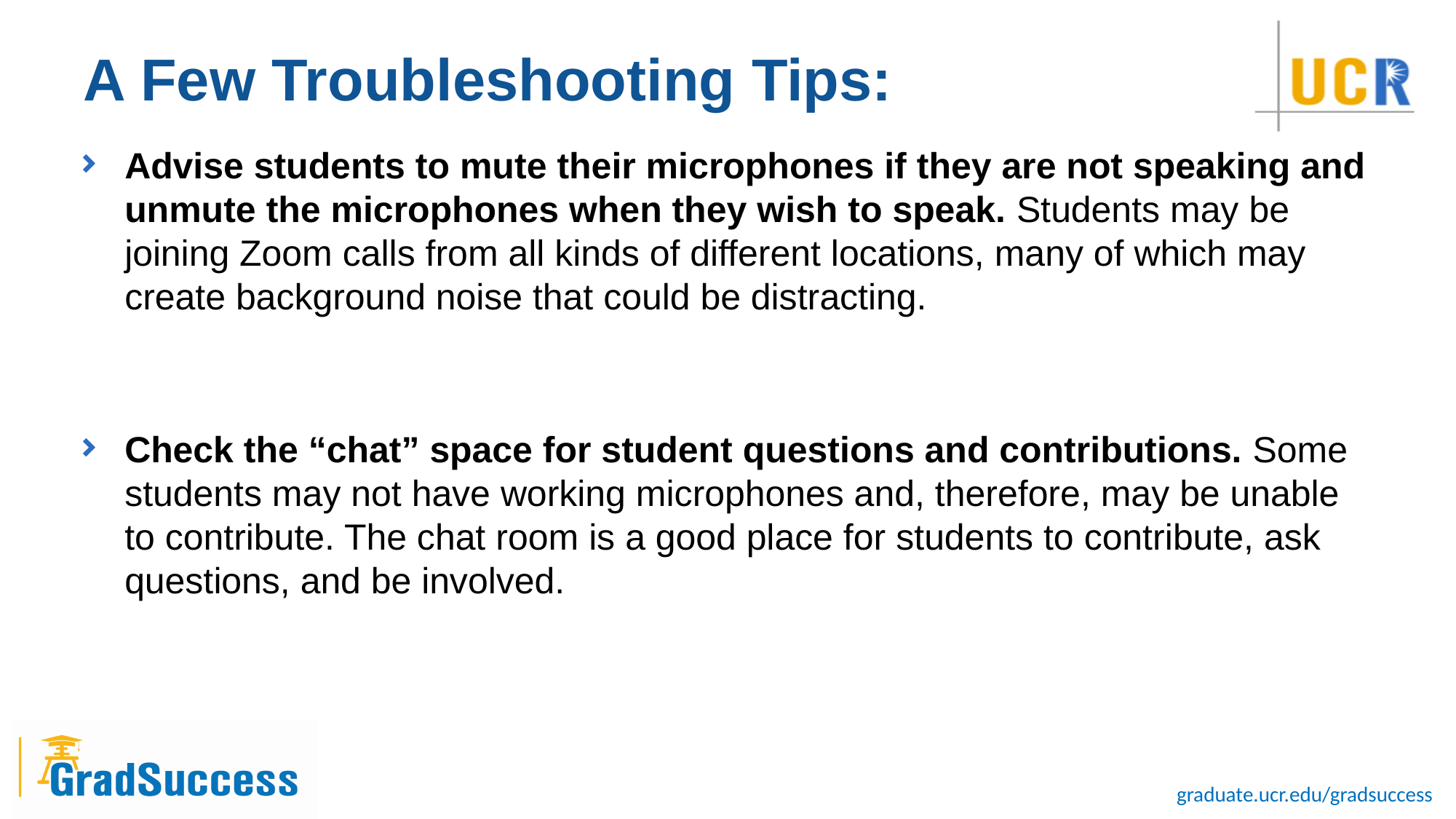

# A Few Troubleshooting Tips:
Advise students to mute their microphones if they are not speaking and unmute the microphones when they wish to speak. Students may be joining Zoom calls from all kinds of different locations, many of which may create background noise that could be distracting.

Check the “chat” space for student questions and contributions. Some students may not have working microphones and, therefore, may be unable to contribute. The chat room is a good place for students to contribute, ask questions, and be involved.